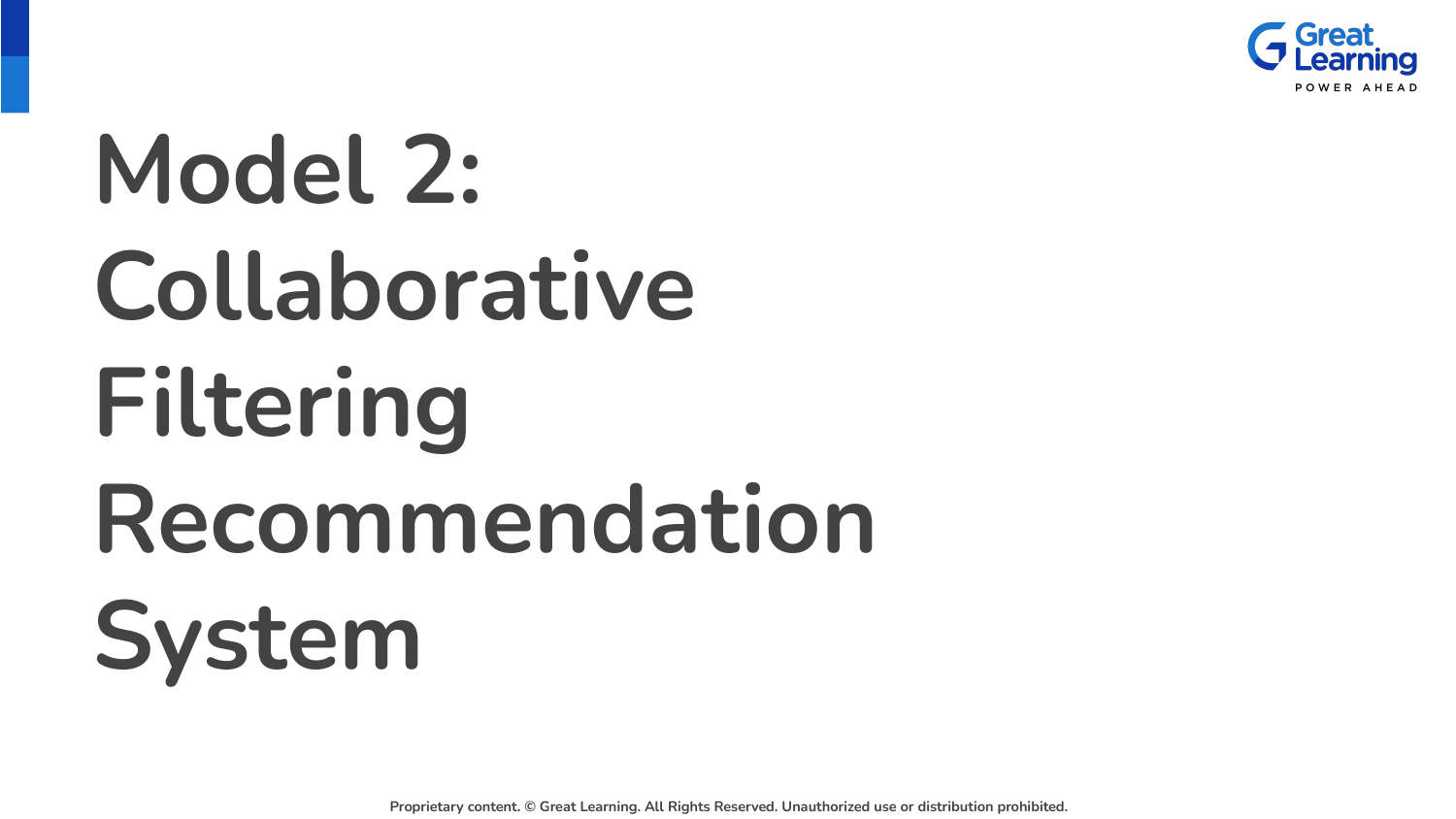

# Model 2: Collaborative Filtering Recommendation System